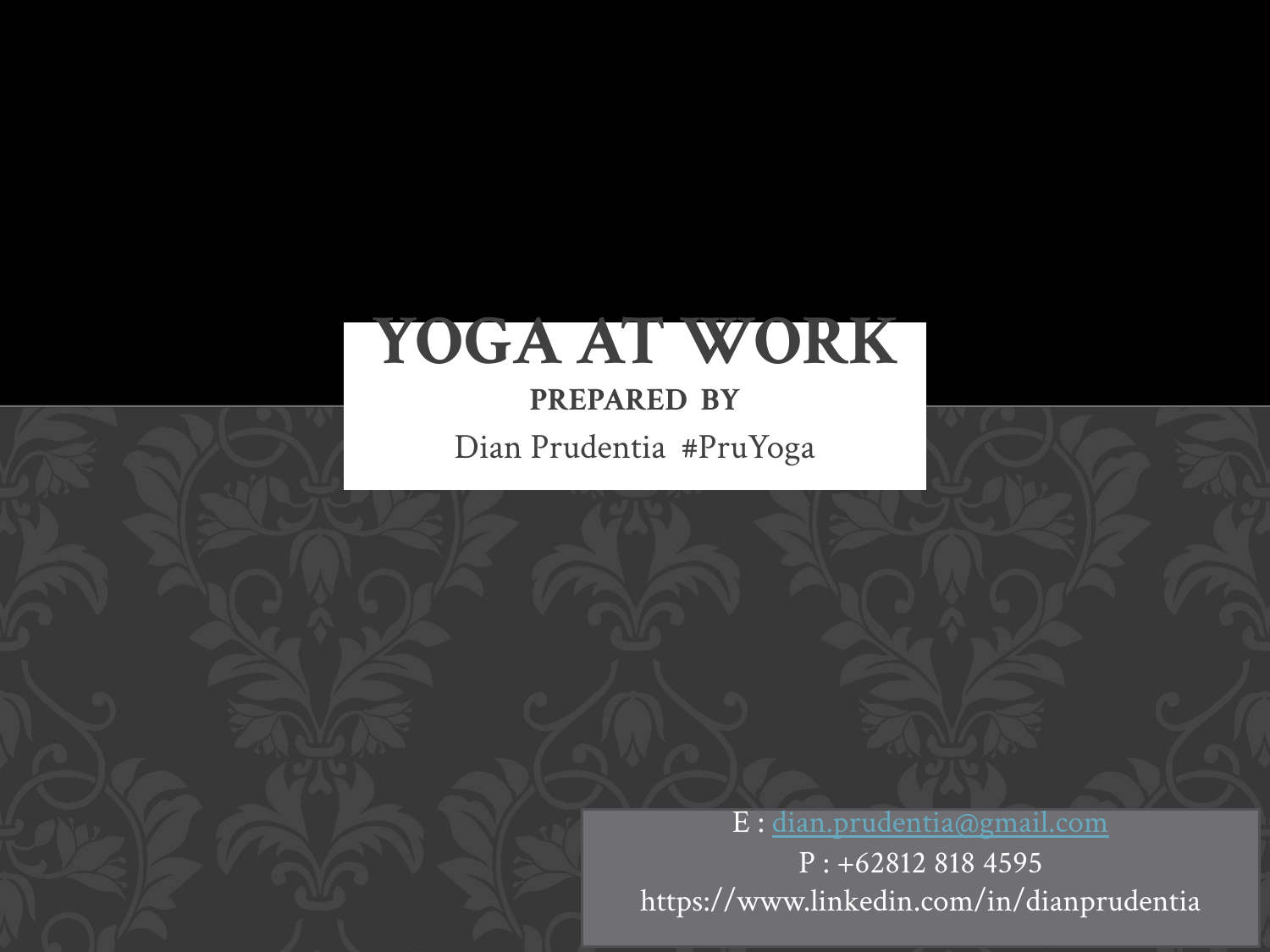

# Yoga at work Prepared  by
Dian Prudentia  #PruYoga

E : dian.prudentia@gmail.com
P : +62812 818 4595
https://www.linkedin.com/in/dianprudentia